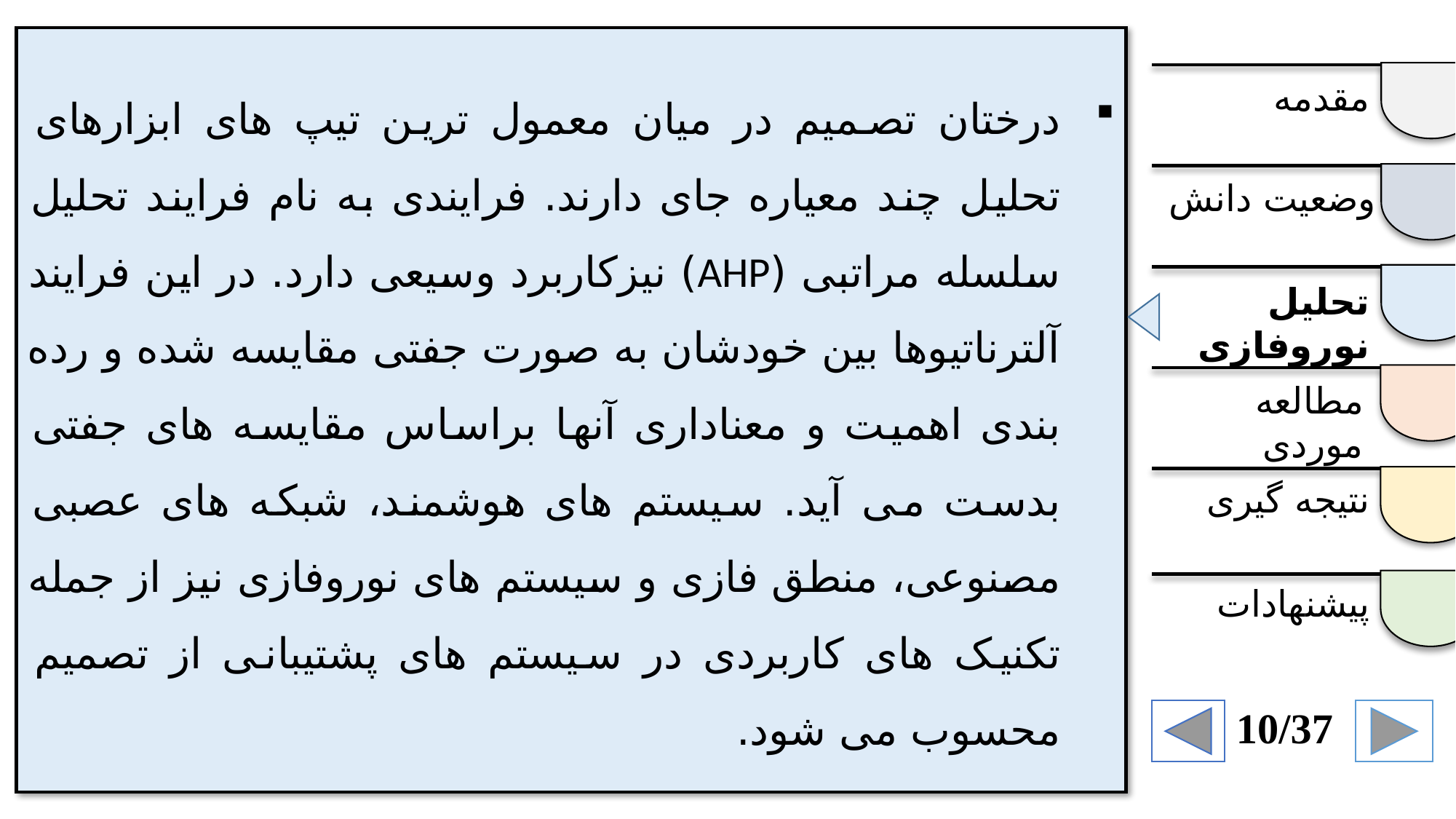

درختان تصمیم در میان معمول ترین تیپ های ابزارهای تحلیل چند معیاره جای دارند. فرایندی به نام فرایند تحلیل سلسله مراتبی (AHP) نیزکاربرد وسیعی دارد. در این فرایند آلترناتیوها بین خودشان به صورت جفتی مقایسه شده و رده بندی اهمیت و معناداری آنها براساس مقایسه های جفتی بدست می آید. سیستم های هوشمند، شبکه های عصبی مصنوعی، منطق فازی و سیستم های نوروفازی نیز از جمله تکنیک های کاربردی در سیستم های پشتیبانی از تصمیم محسوب می شود.

مقدمه

وضعیت دانش

تحلیل نوروفازی

مطالعه موردی

نتیجه گیری

پیشنهادات
10/37